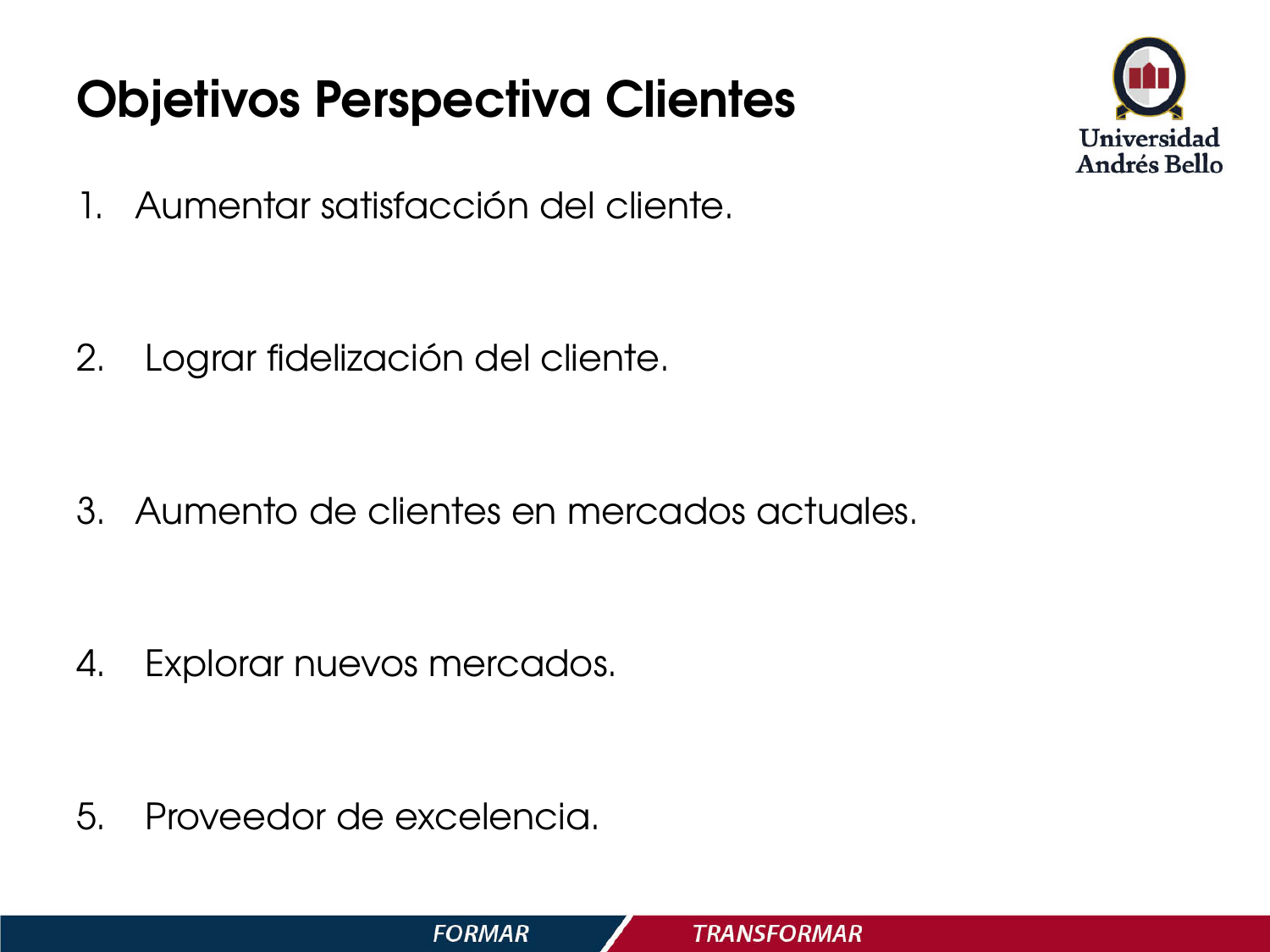

# Objetivos Perspectiva Clientes
Aumentar satisfacción del cliente.

 Lograr fidelización del cliente.

Aumento de clientes en mercados actuales.

 Explorar nuevos mercados.

 Proveedor de excelencia.